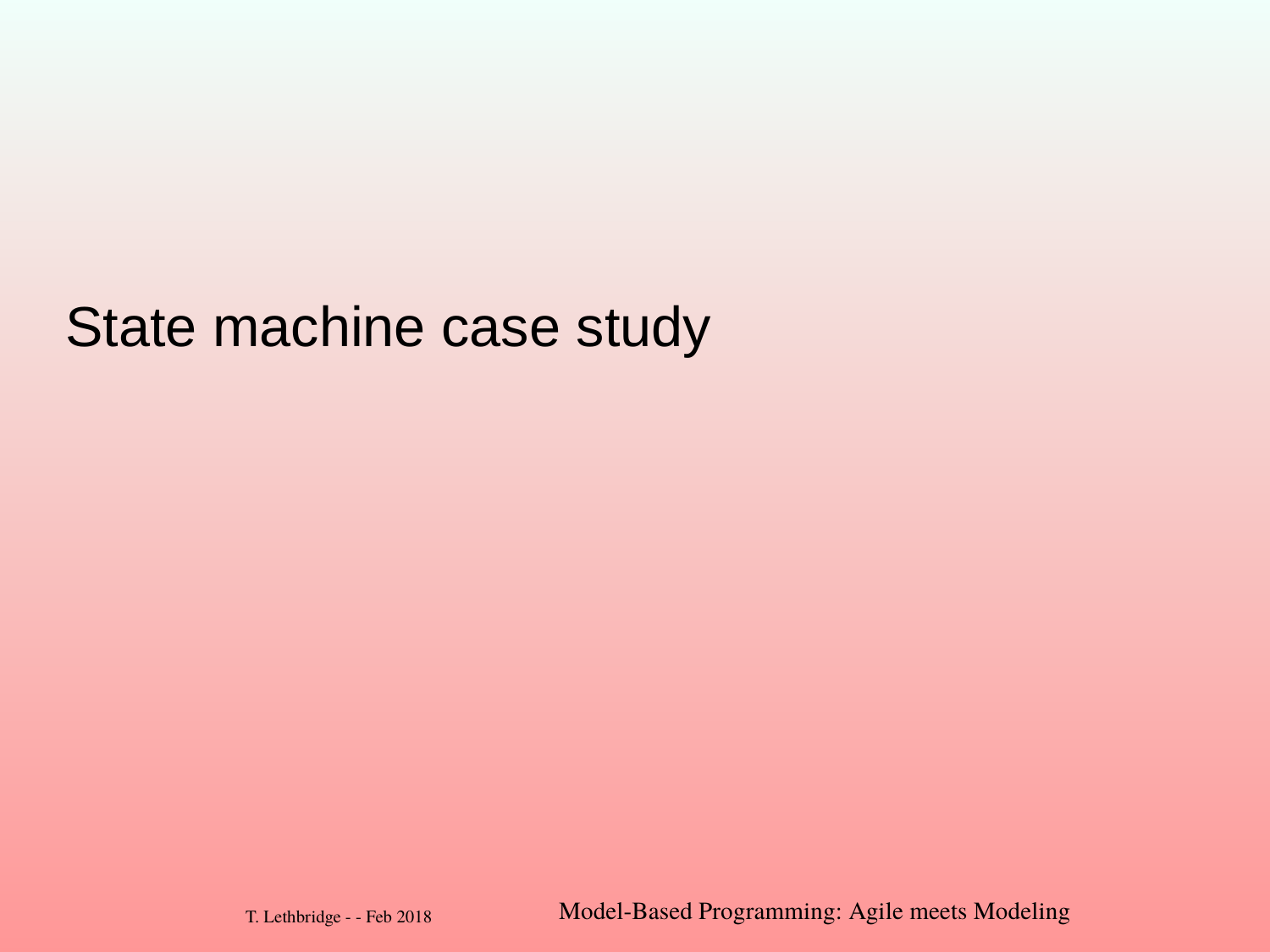

# State machine case study
Model-Based Programming: Agile meets Modeling
137
T. Lethbridge - - Feb 2018